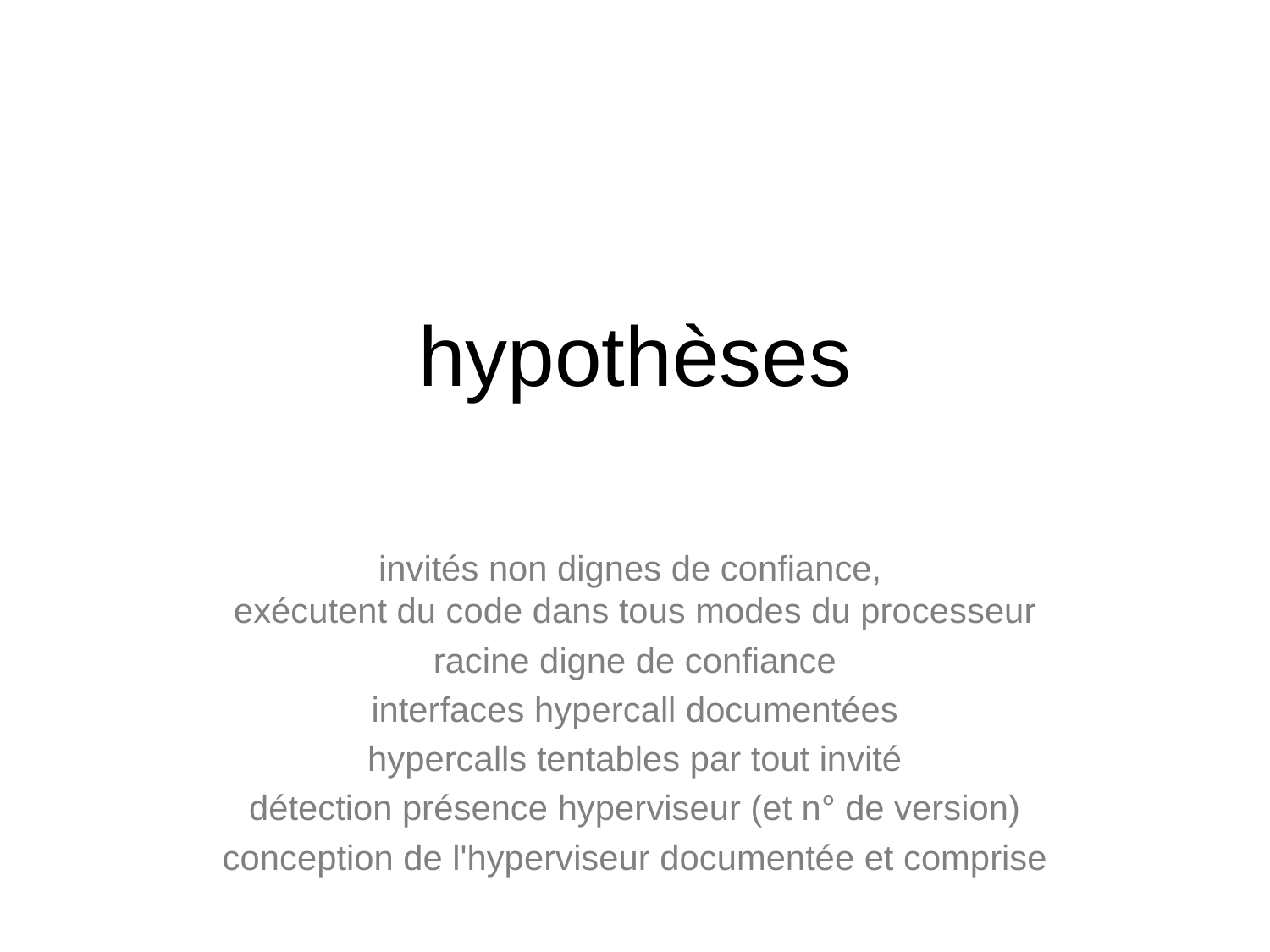

# hypothèses
invités non dignes de confiance,
exécutent du code dans tous modes du processeur
racine digne de confiance
interfaces hypercall documentées
hypercalls tentables par tout invité
détection présence hyperviseur (et n° de version)
conception de l'hyperviseur documentée et comprise